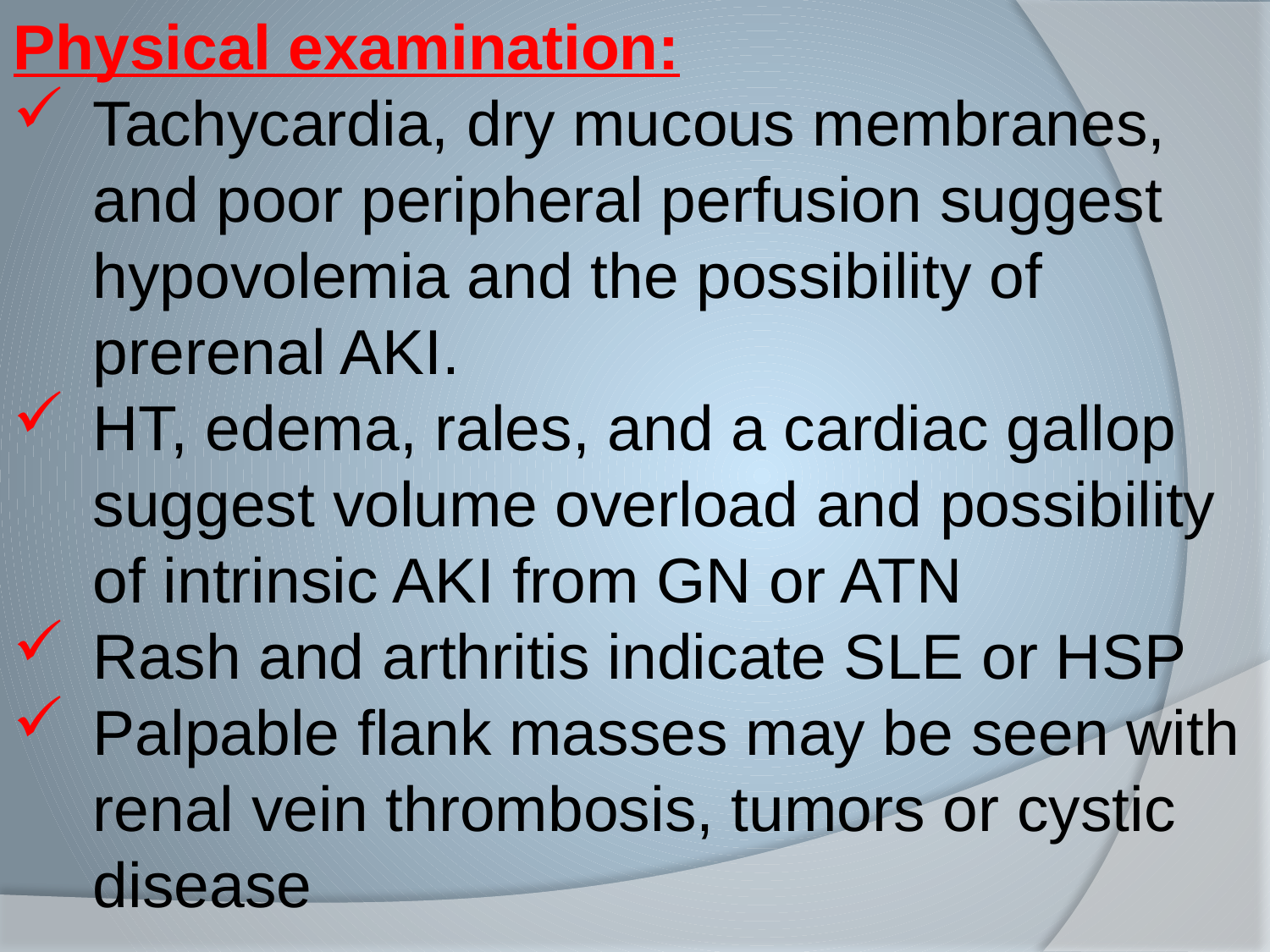

Physical examination:
Tachycardia, dry mucous membranes, and poor peripheral perfusion suggest hypovolemia and the possibility of prerenal AKI.
HT, edema, rales, and a cardiac gallop suggest volume overload and possibility of intrinsic AKI from GN or ATN
Rash and arthritis indicate SLE or HSP
Palpable flank masses may be seen with renal vein thrombosis, tumors or cystic disease